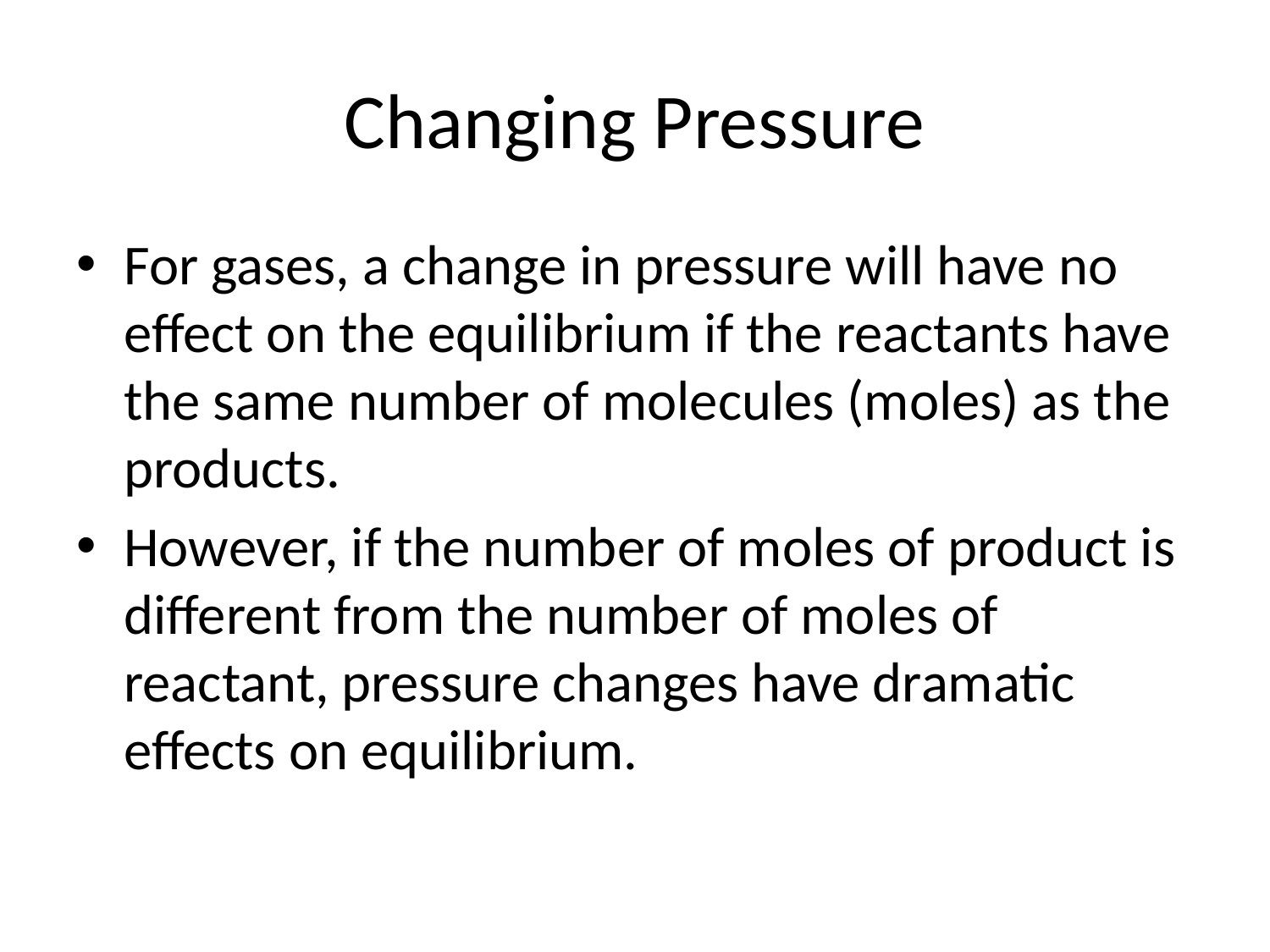

# Changing Pressure
For gases, a change in pressure will have no effect on the equilibrium if the reactants have the same number of molecules (moles) as the products.
However, if the number of moles of product is different from the number of moles of reactant, pressure changes have dramatic effects on equilibrium.